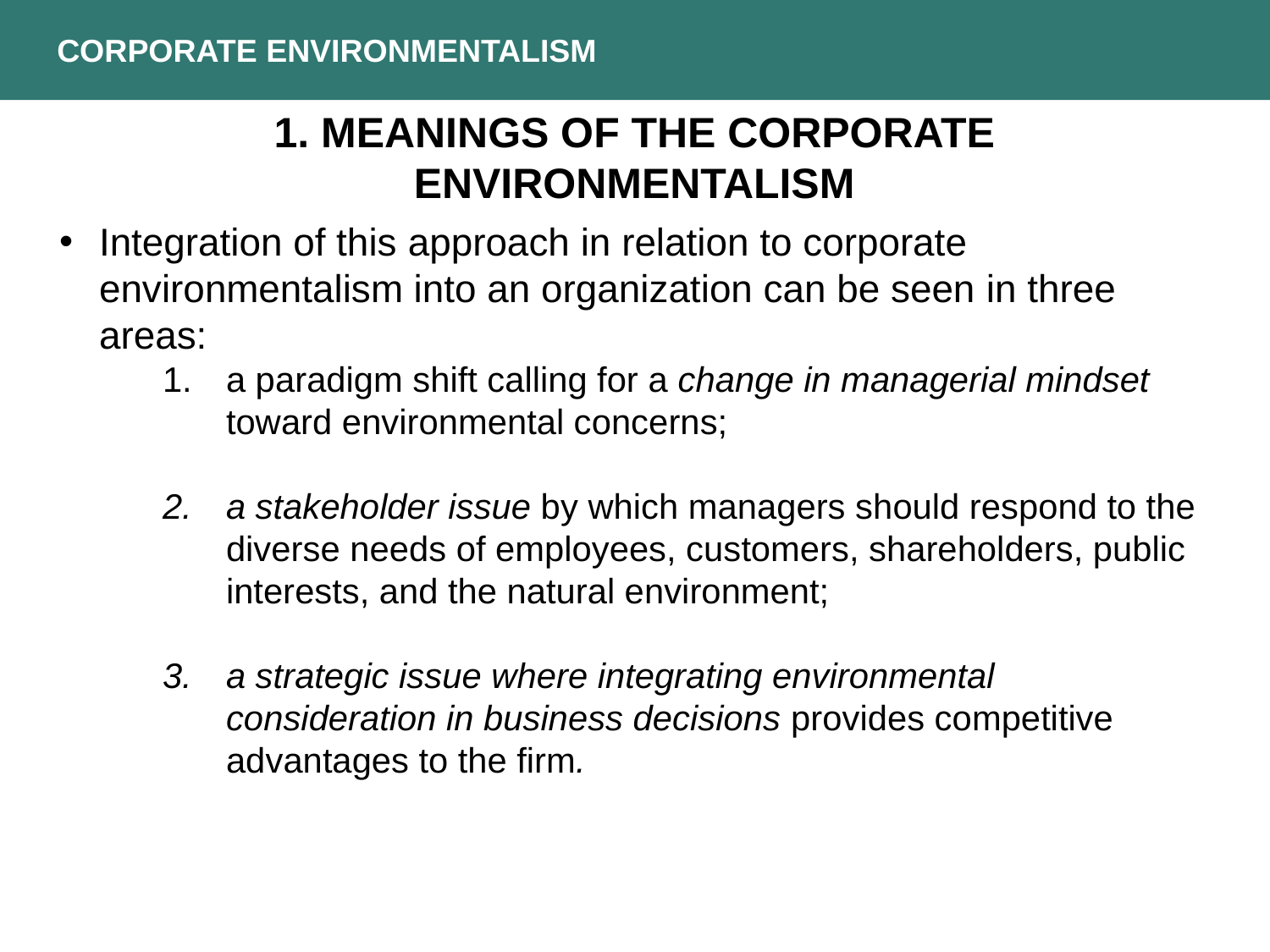

CORPORATE ENVIRONMENTALISM

1. Meanings of the corporate environmentalism
Integration of this approach in relation to corporate environmentalism into an organization can be seen in three areas:
a paradigm shift calling for a change in managerial mindset toward environmental concerns;

a stakeholder issue by which managers should respond to the diverse needs of employees, customers, shareholders, public interests, and the natural environment;

a strategic issue where integrating environmental consideration in business decisions provides competitive advantages to the firm.